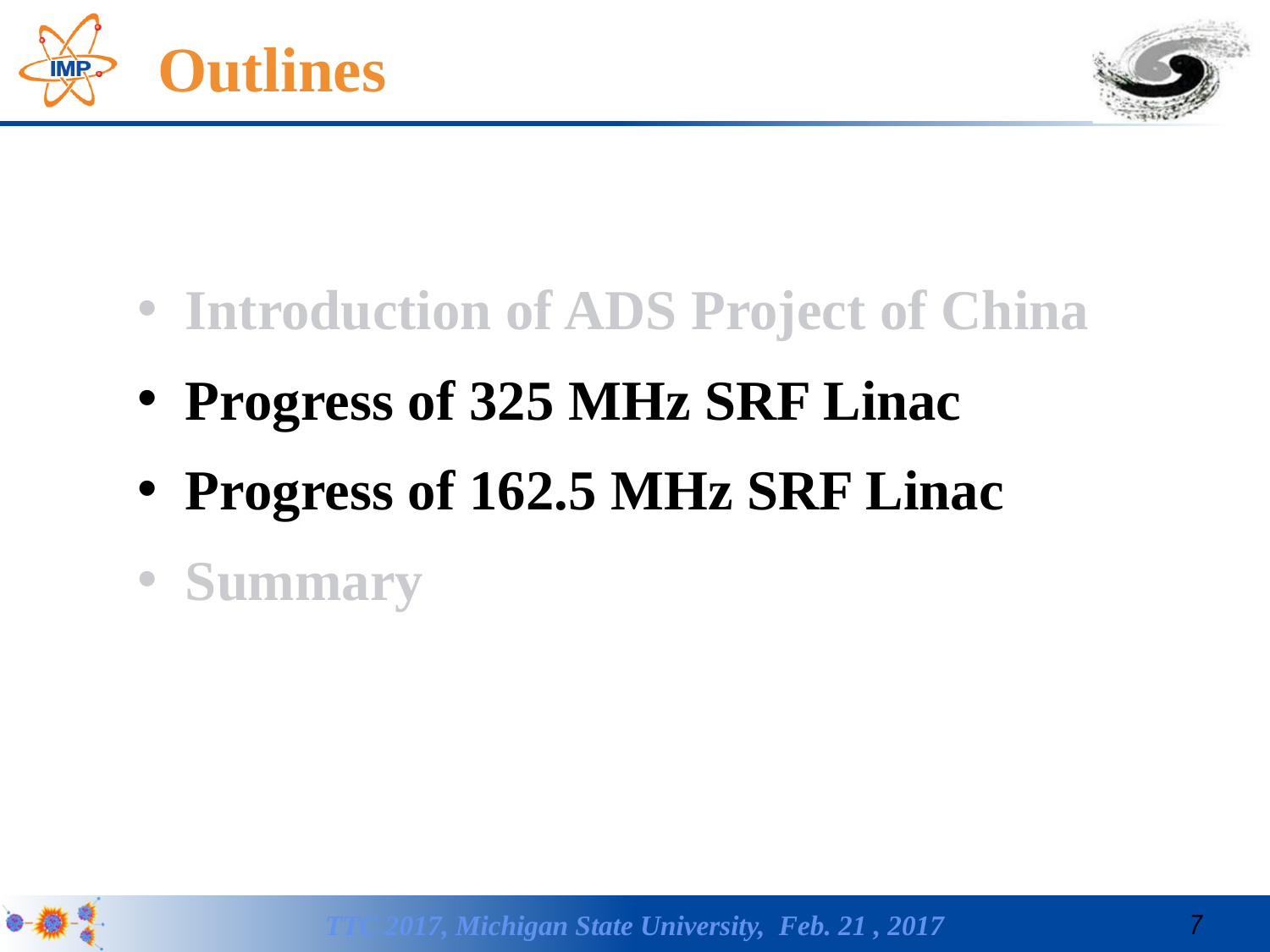

# Outlines
Introduction of ADS Project of China
Progress of 325 MHz SRF Linac
Progress of 162.5 MHz SRF Linac
Summary